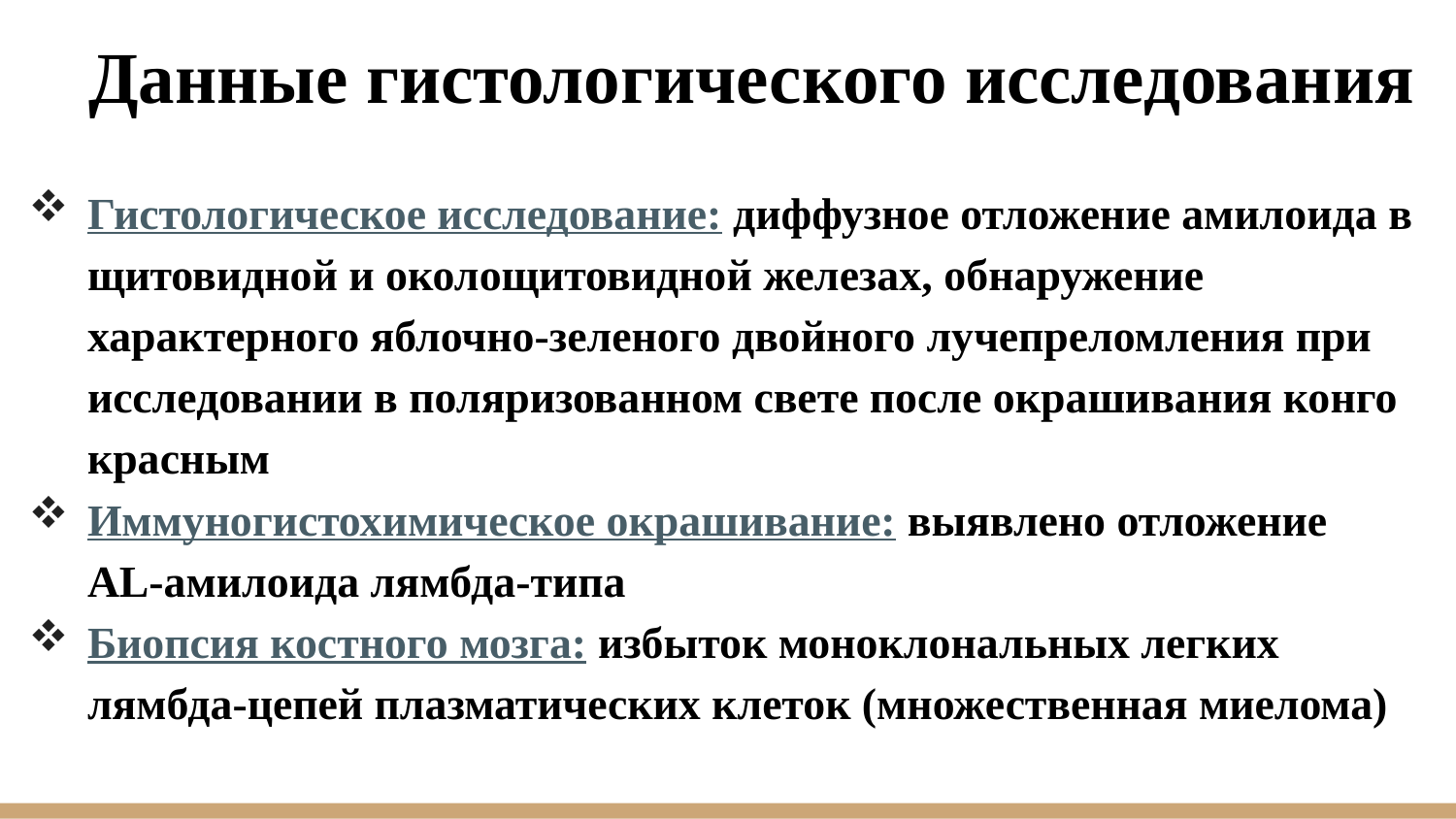

# Данные гистологического исследования
Гистологическое исследование: диффузное отложение амилоида в щитовидной и околощитовидной железах, обнаружение характерного яблочно-зеленого двойного лучепреломления при исследовании в поляризованном свете после окрашивания конго красным
Иммуногистохимическое окрашивание: выявлено отложение AL-амилоида лямбда-типа
Биопсия костного мозга: избыток моноклональных легких лямбда-цепей плазматических клеток (множественная миелома)